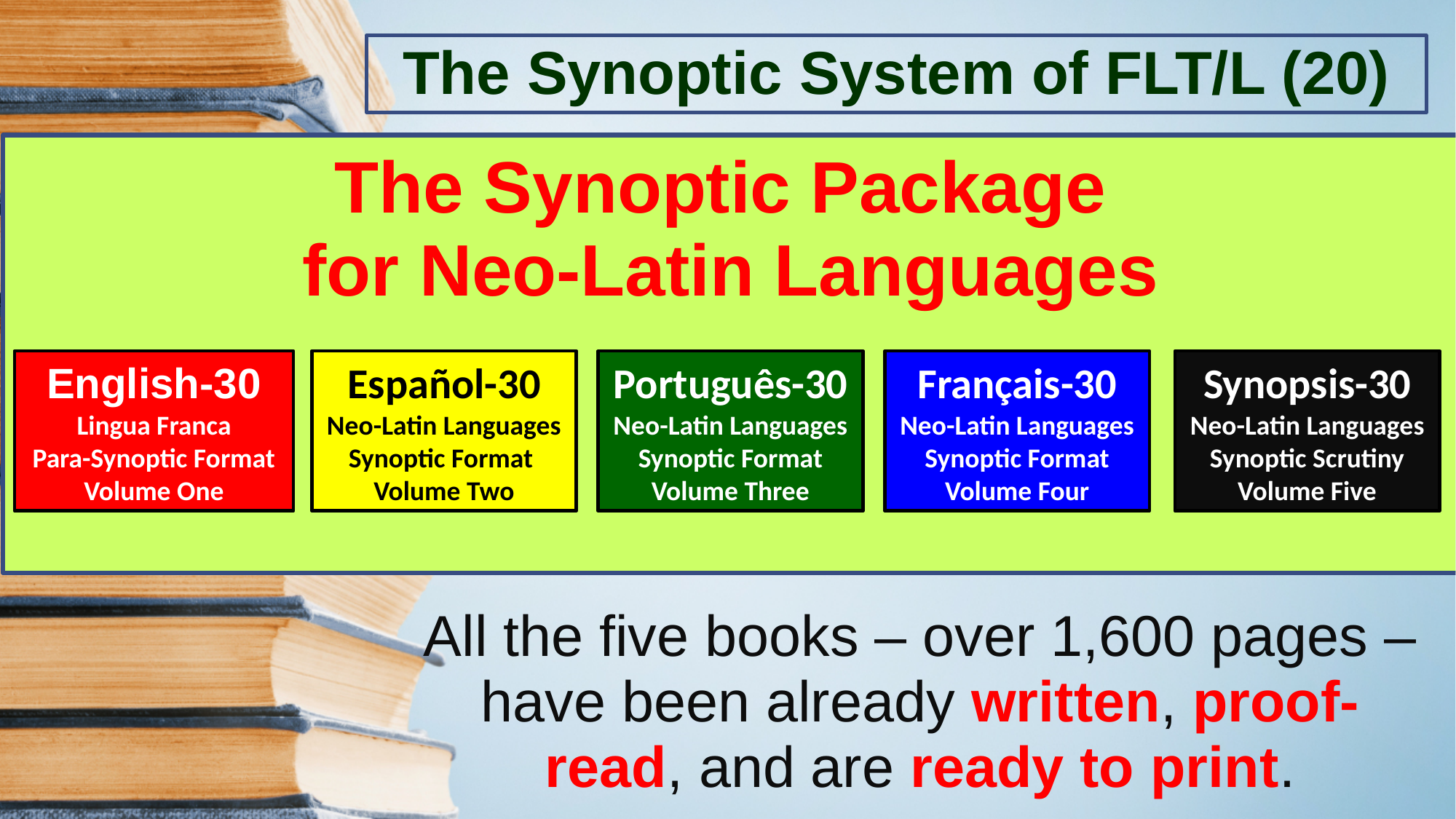

The Synoptic System of FLT/L (20)
The Synoptic Package
for Neo-Latin Languages

English-30
Lingua Franca
Para-Synoptic Format
Volume One
Español-30
Neo-Latin Languages
Synoptic Format
Volume Two
Português-30
Neo-Latin Languages
Synoptic Format
Volume Three
Français-30
Neo-Latin Languages
Synoptic Format
Volume Four
Synopsis-30
Neo-Latin Languages
Synoptic Scrutiny
Volume Five
All the five books – over 1,600 pages – have been already written, proof-read, and are ready to print.